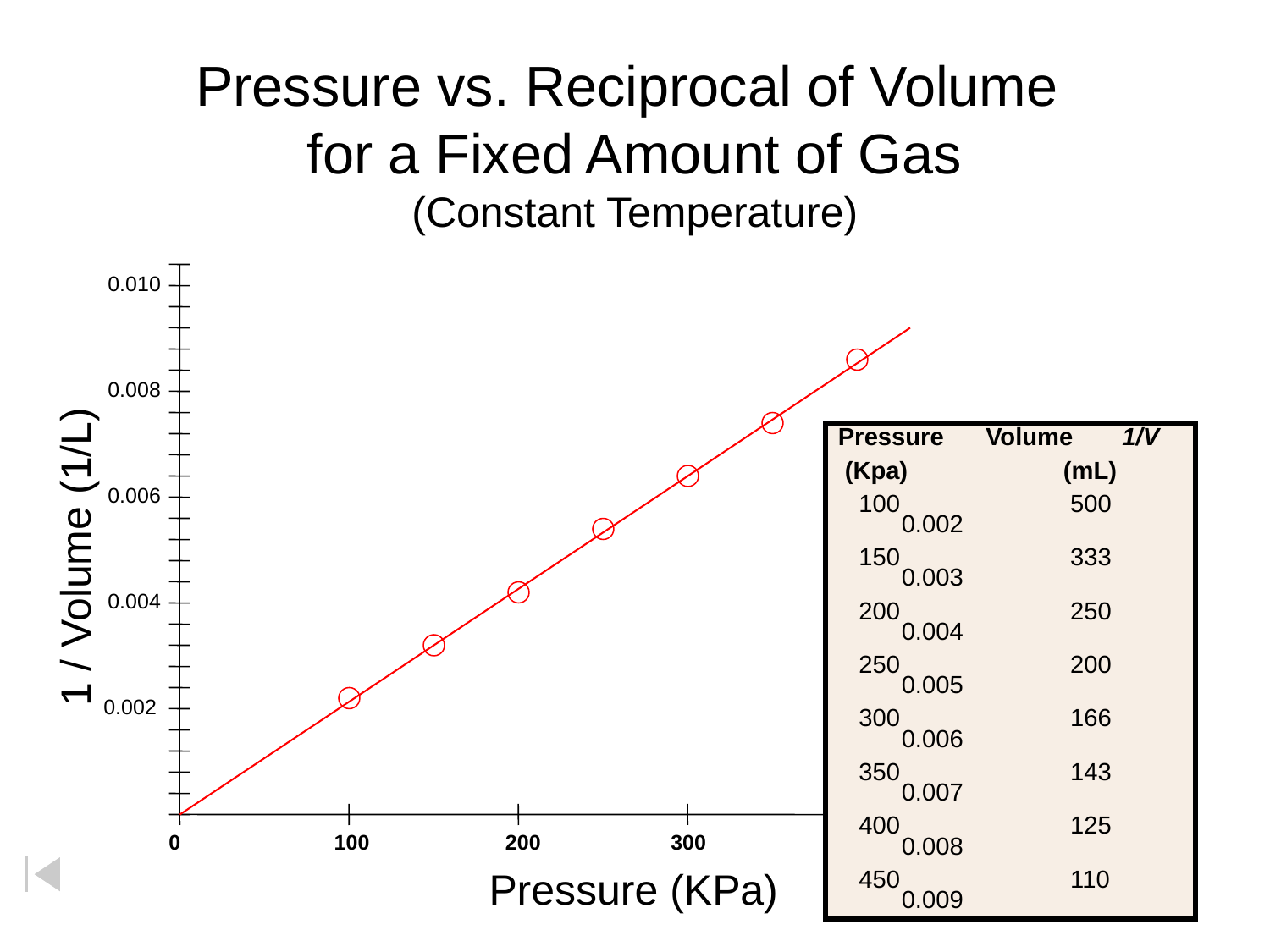

# Pressure vs. Reciprocal of Volume for a Fixed Amount of Gas (Constant Temperature)
0.010

0.008

Pressure      Volume       1/V
 (Kpa)	     (mL)
   100		      500	 0.002
   150		      333	 0.003
   200		      250	 0.004
   250		      200	 0.005
   300		      166	 0.006
   350		      143	 0.007
   400		      125	 0.008
   450		      110	 0.009

0.006

1 / Volume (1/L)

0.004

0.002

0                          100                       200                      300                        400                      500

Pressure (KPa)